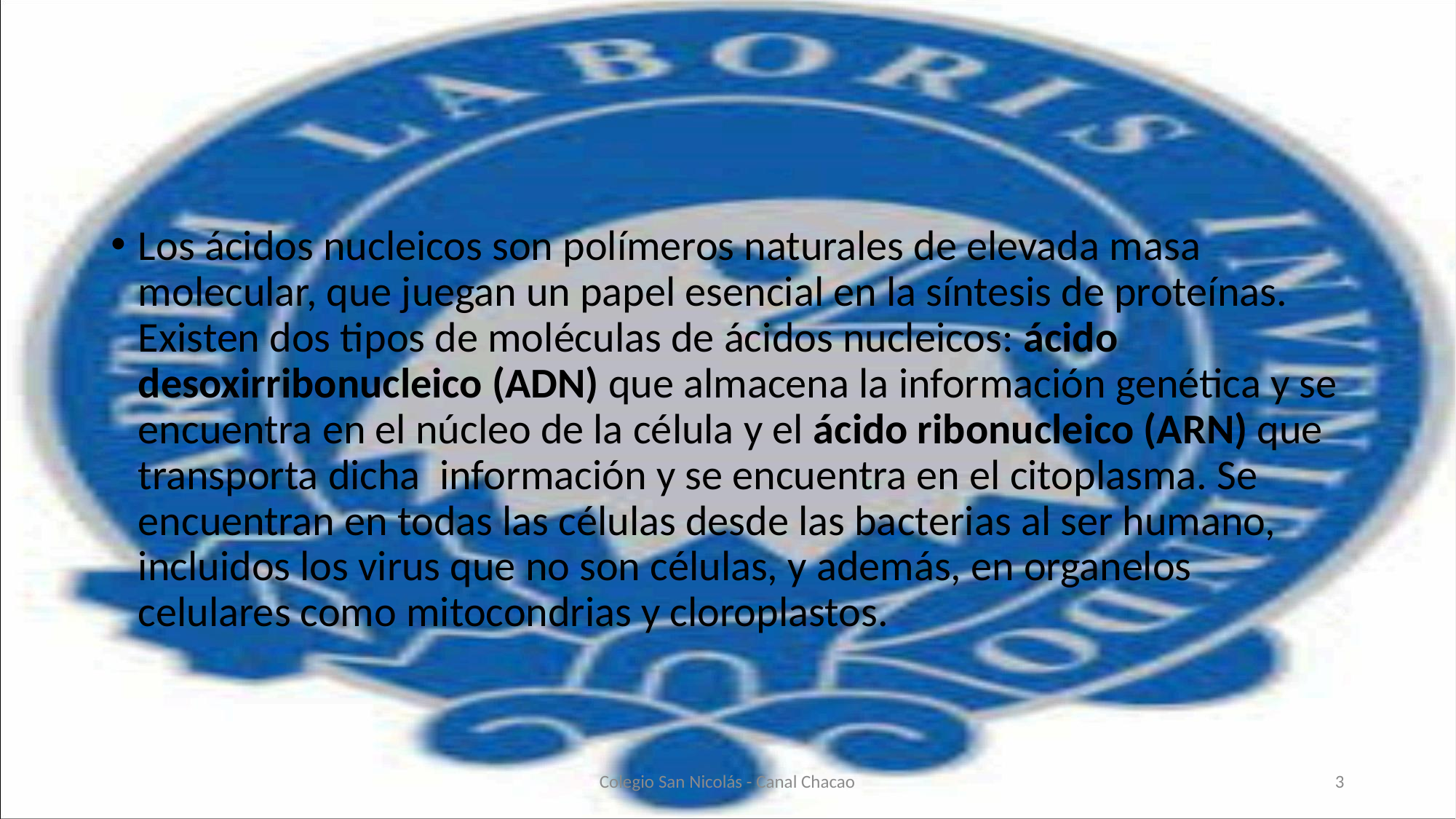

#
Los ácidos nucleicos son polímeros naturales de elevada masa molecular, que juegan un papel esencial en la síntesis de proteínas. Existen dos tipos de moléculas de ácidos nucleicos: ácido desoxirribonucleico (ADN) que almacena la información genética y se encuentra en el núcleo de la célula y el ácido ribonucleico (ARN) que transporta dicha  información y se encuentra en el citoplasma. Se encuentran en todas las células desde las bacterias al ser humano, incluidos los virus que no son células, y además, en organelos celulares como mitocondrias y cloroplastos.
Colegio San Nicolás - Canal Chacao
3